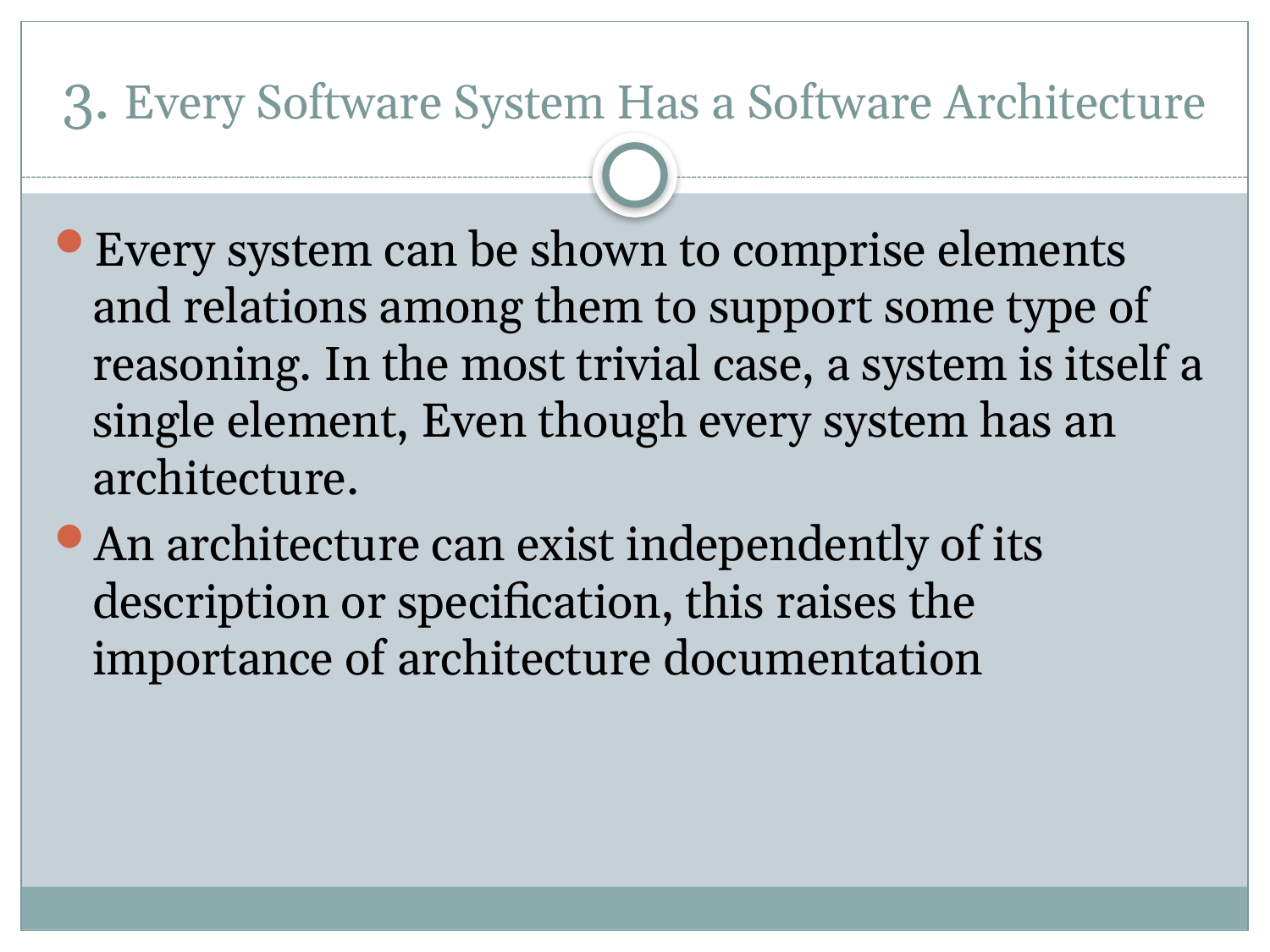

# 3. Every Software System Has a Software Architecture
Every system can be shown to comprise elements and relations among them to support some type of reasoning. In the most trivial case, a system is itself a single element, Even though every system has an architecture.
An architecture can exist independently of its description or specification, this raises the importance of architecture documentation